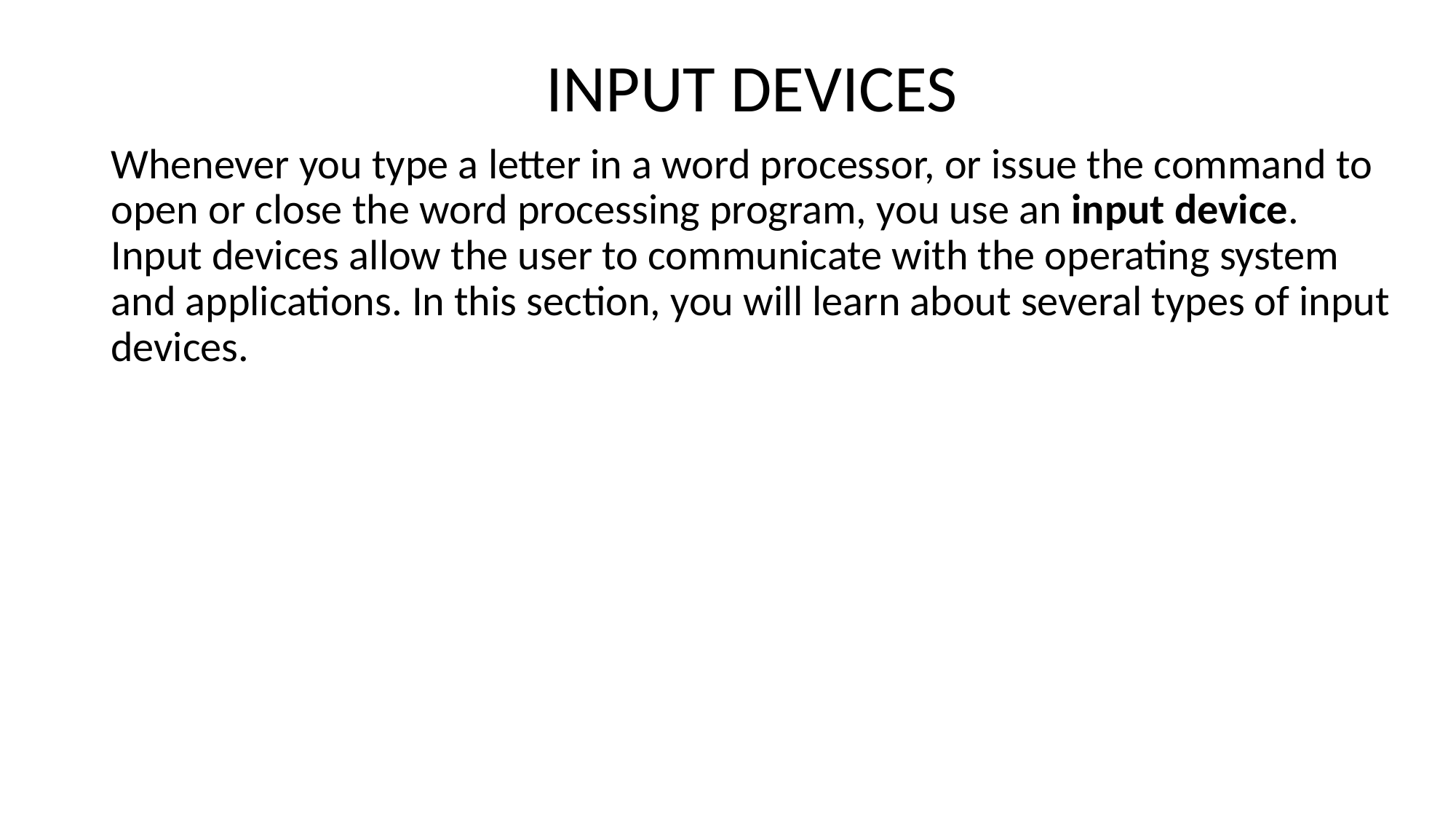

INPUT DEVICES
Whenever you type a letter in a word processor, or issue the command to open or close the word processing program, you use an input device. Input devices allow the user to communicate with the operating system and applications. In this section, you will learn about several types of input devices.